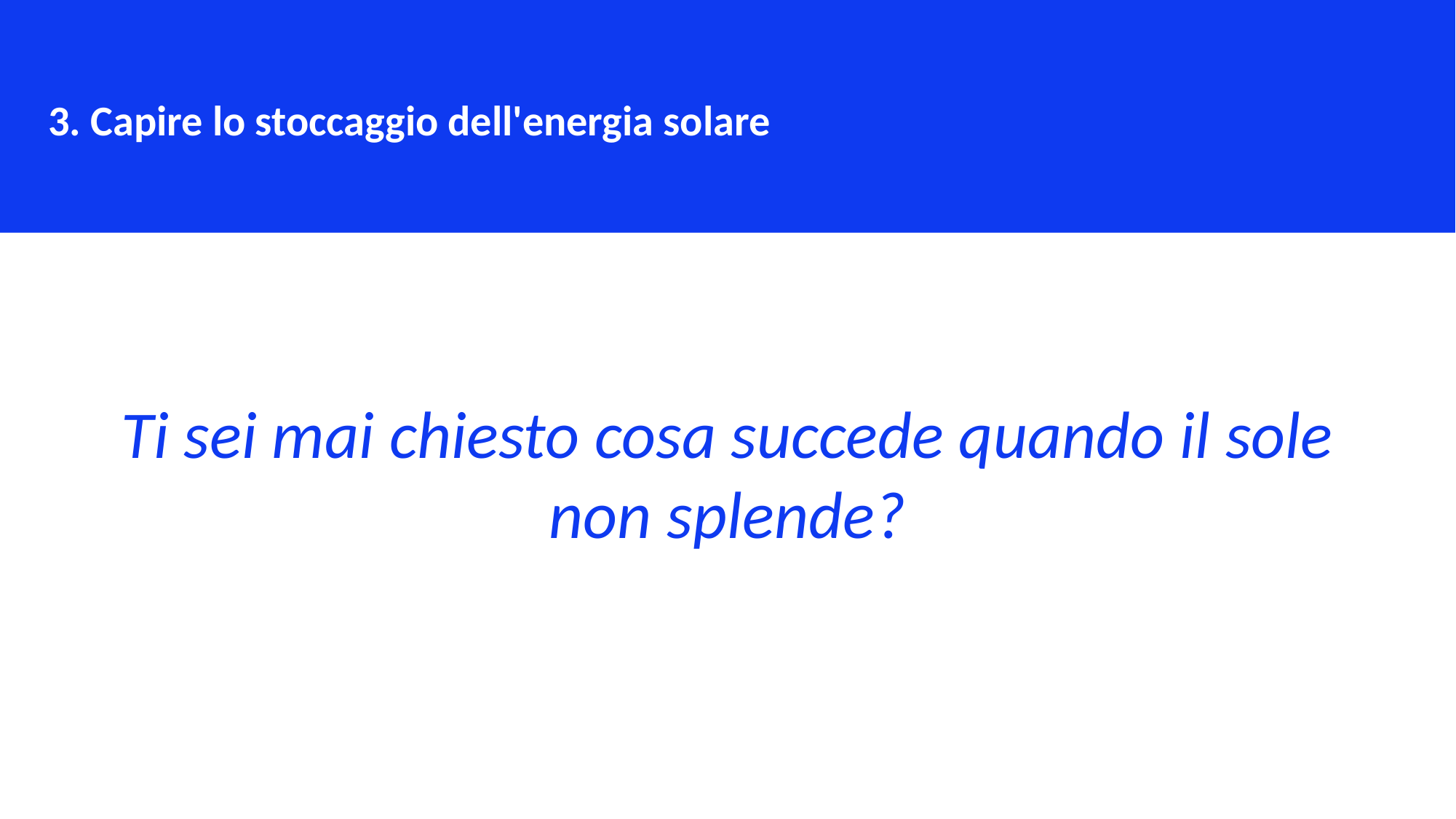

3. Capire lo stoccaggio dell'energia solare

Ti sei mai chiesto cosa succede quando il sole non splende?